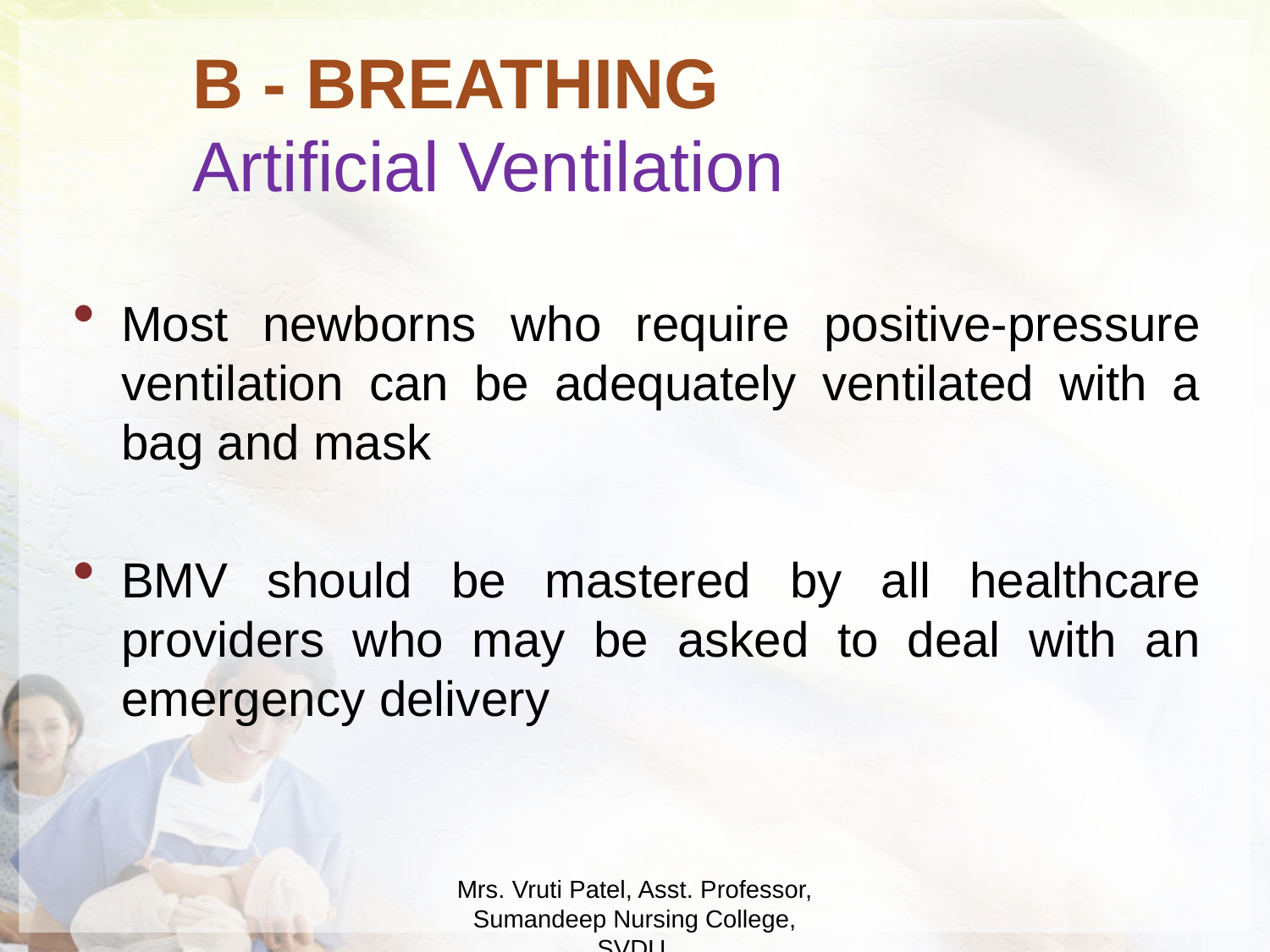

B - BREATHING
Artificial Ventilation
Most newborns who require positive-pressure ventilation can be adequately ventilated with a bag and mask

BMV should be mastered by all healthcare providers who may be asked to deal with an emergency delivery
Mrs. Vruti Patel, Asst. Professor, Sumandeep Nursing College, SVDU.